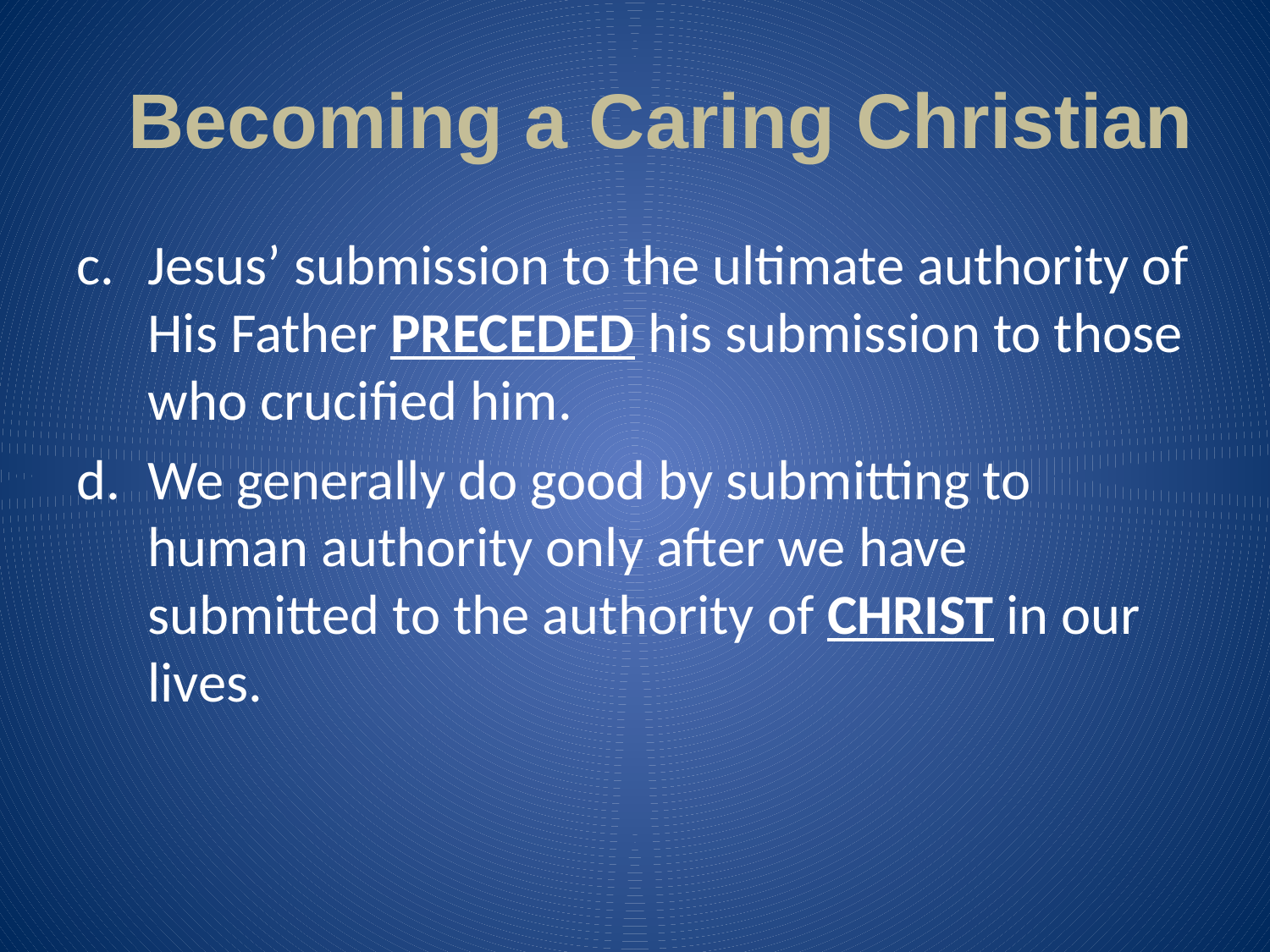

# Becoming a Caring Christian
Jesus’ submission to the ultimate authority of His Father PRECEDED his submission to those who crucified him.
We generally do good by submitting to human authority only after we have submitted to the authority of CHRIST in our lives.